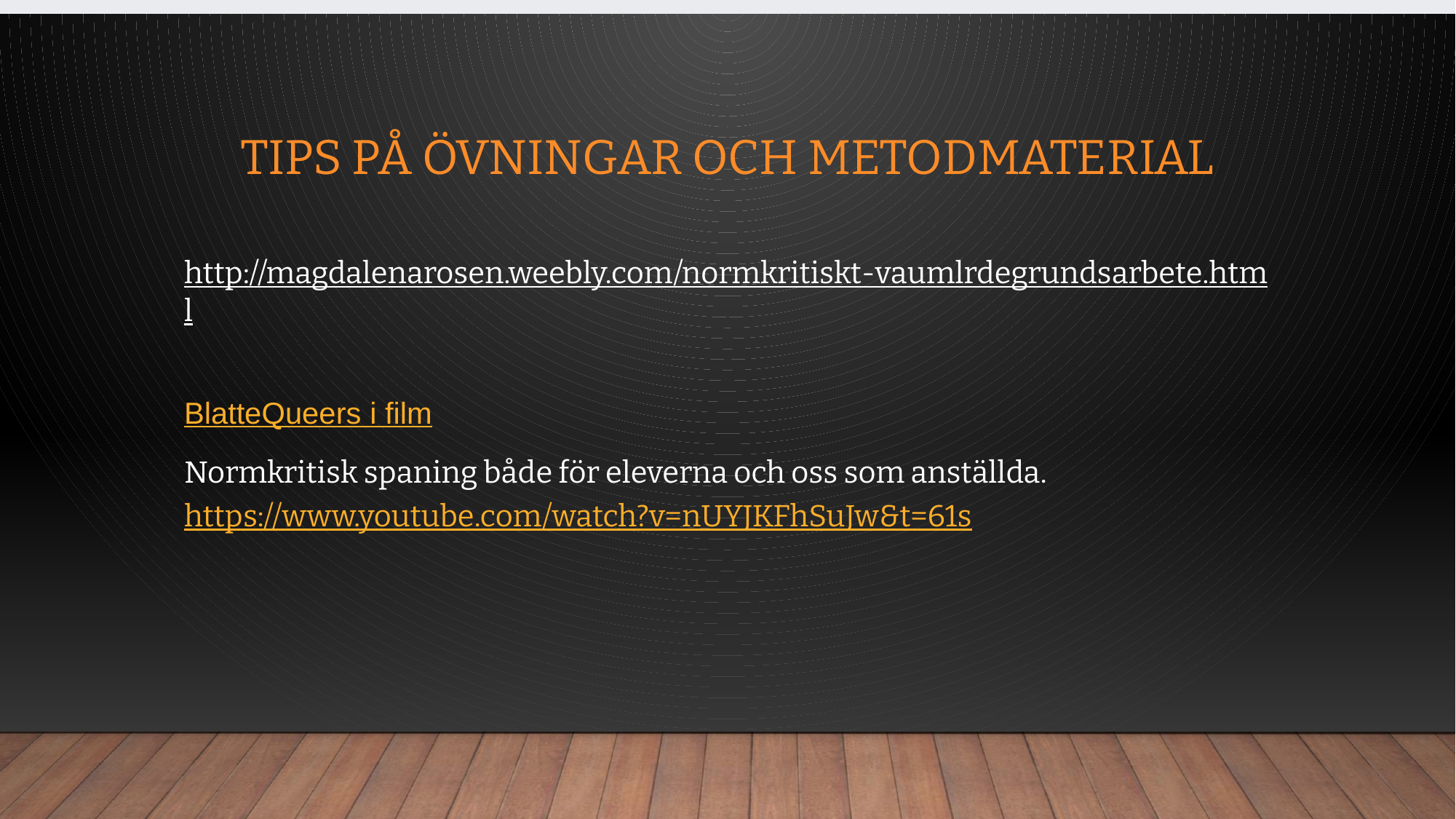

# Tips på övningar och metodmaterial
http://magdalenarosen.weebly.com/normkritiskt-vaumlrdegrundsarbete.html
BlatteQueers i film
Normkritisk spaning både för eleverna och oss som anställda. https://www.youtube.com/watch?v=nUYJKFhSuJw&t=61s